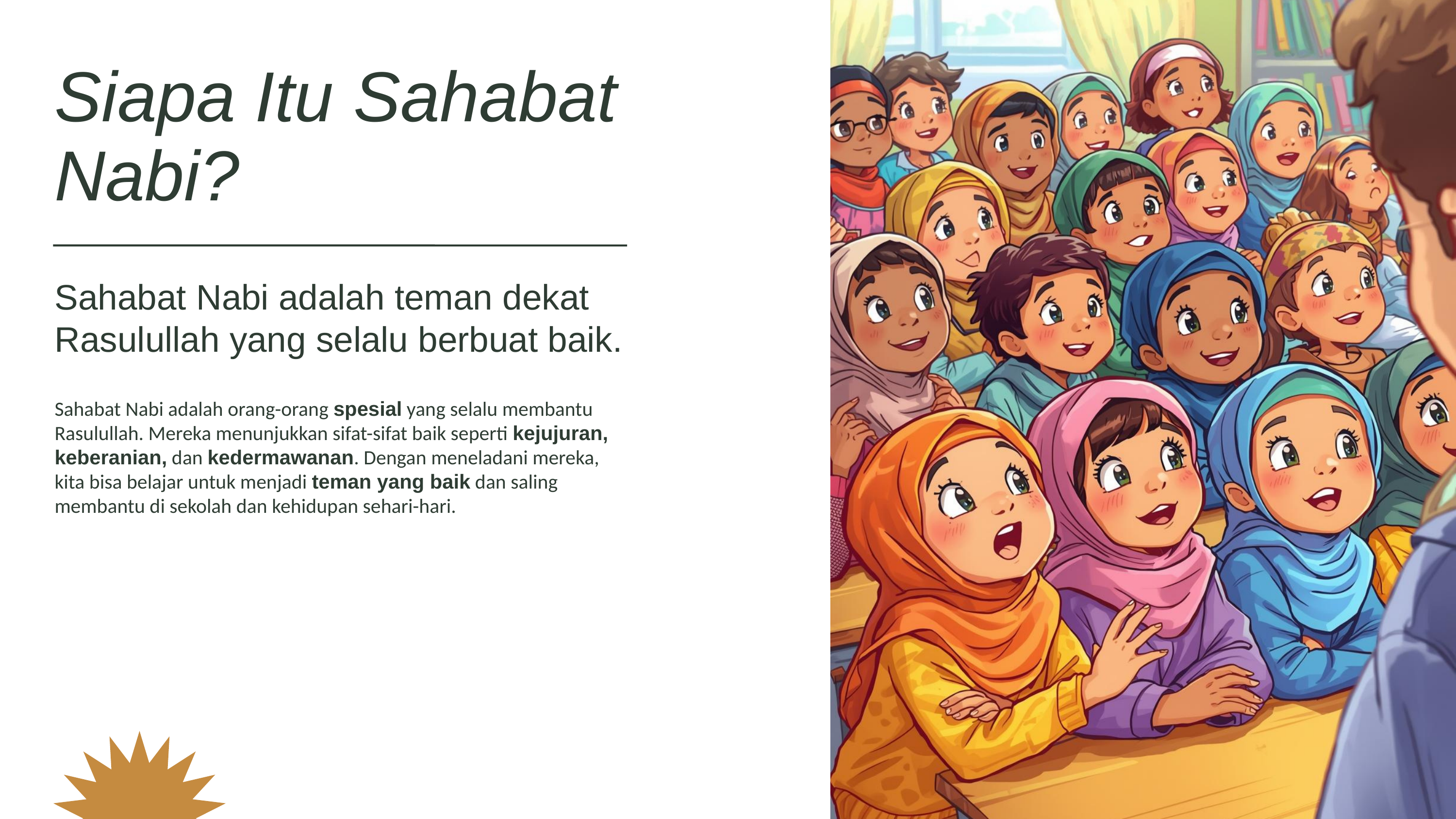

Siapa Itu Sahabat Nabi?

Sahabat Nabi adalah teman dekat Rasulullah yang selalu berbuat baik.
Sahabat Nabi adalah orang-orang spesial yang selalu membantu Rasulullah. Mereka menunjukkan sifat-sifat baik seperti kejujuran, keberanian, dan kedermawanan. Dengan meneladani mereka, kita bisa belajar untuk menjadi teman yang baik dan saling membantu di sekolah dan kehidupan sehari-hari.